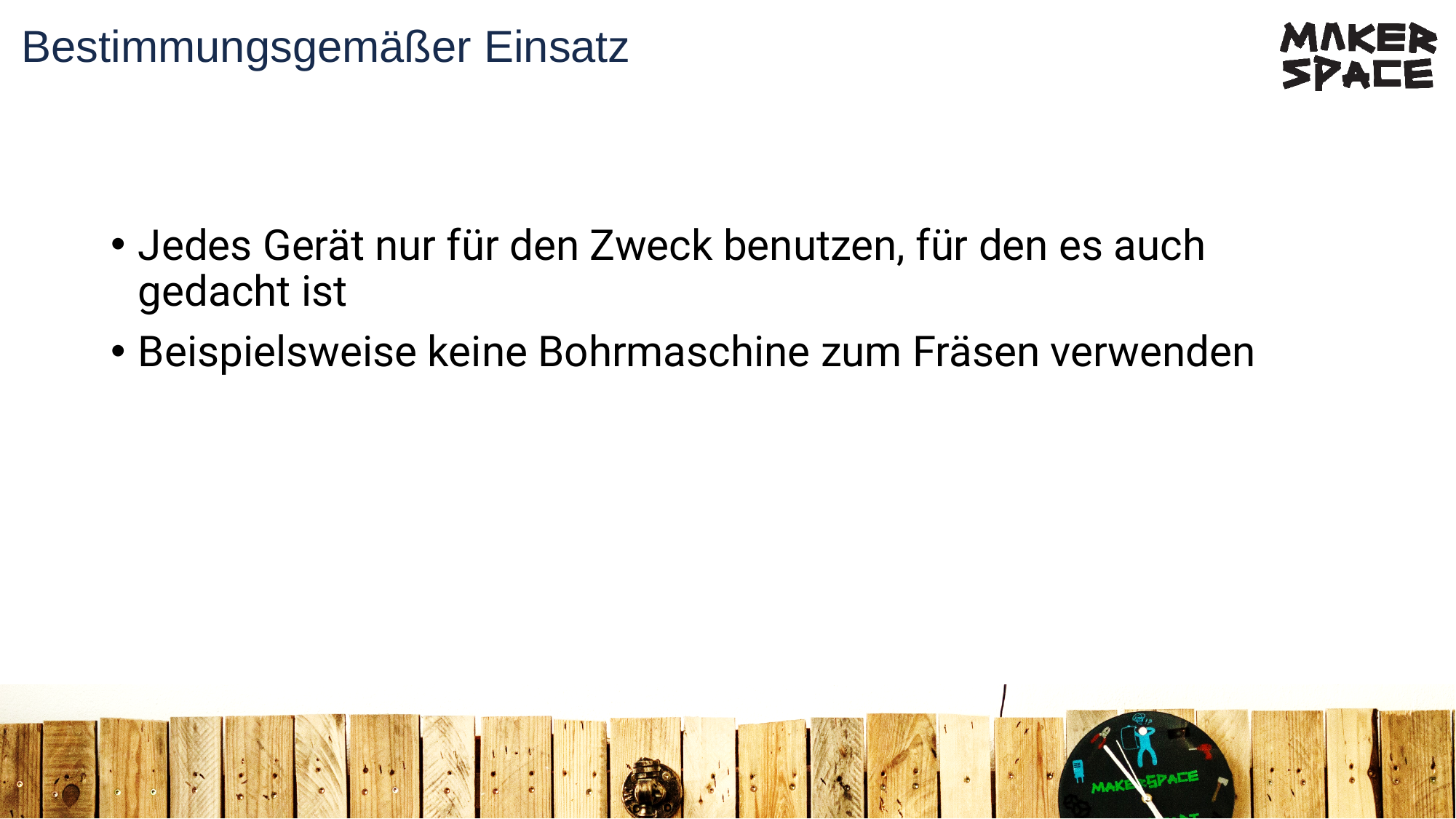

# Bestimmungsgemäßer Einsatz
Jedes Gerät nur für den Zweck benutzen, für den es auch gedacht ist
Beispielsweise keine Bohrmaschine zum Fräsen verwenden